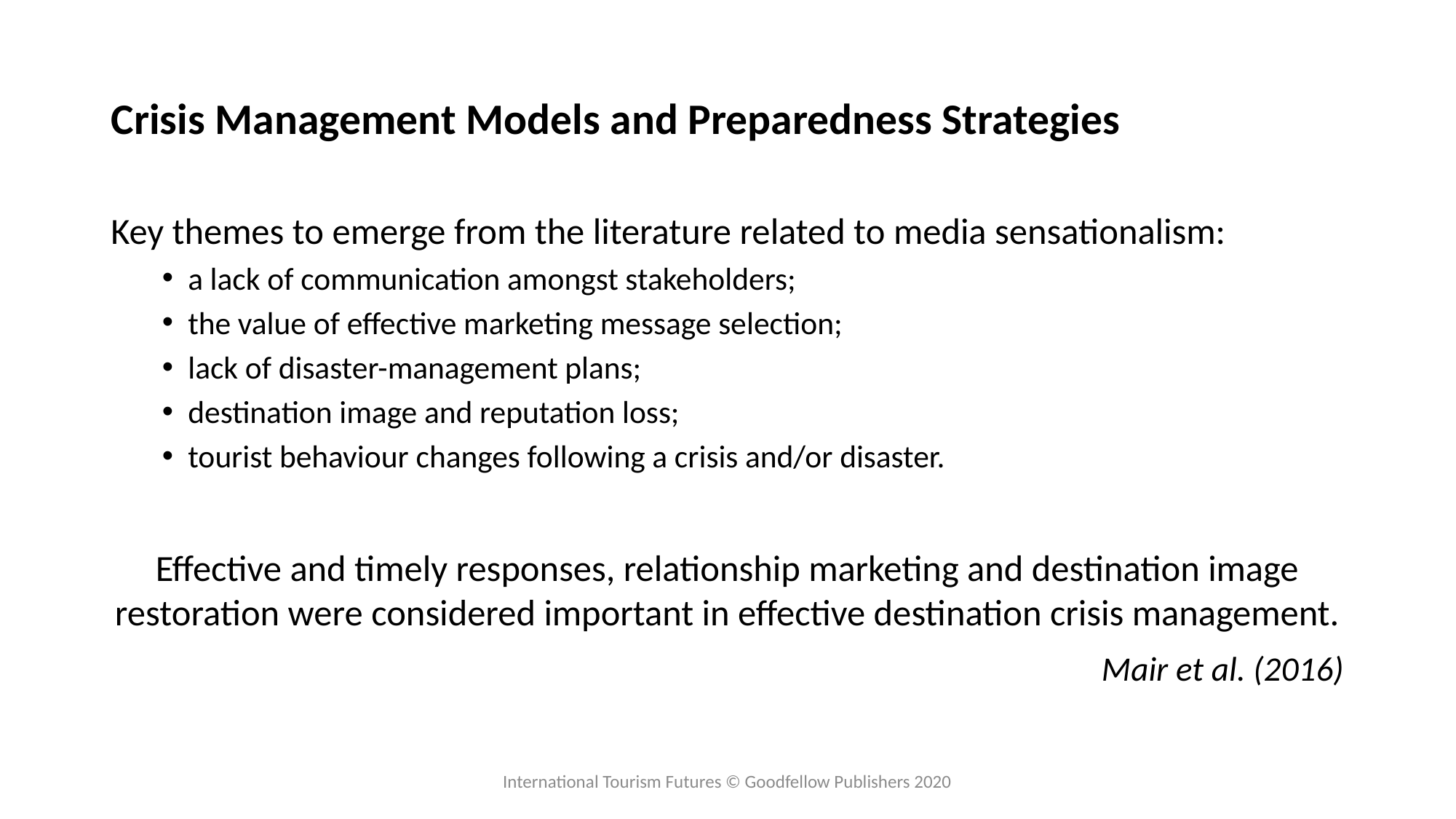

# Crisis Management Models and Preparedness Strategies
Key themes to emerge from the literature related to media sensationalism:
a lack of communication amongst stakeholders;
the value of effective marketing message selection;
lack of disaster-management plans;
destination image and reputation loss;
tourist behaviour changes following a crisis and/or disaster.

Effective and timely responses, relationship marketing and destination image restoration were considered important in effective destination crisis management.
Mair et al. (2016)

International Tourism Futures © Goodfellow Publishers 2020